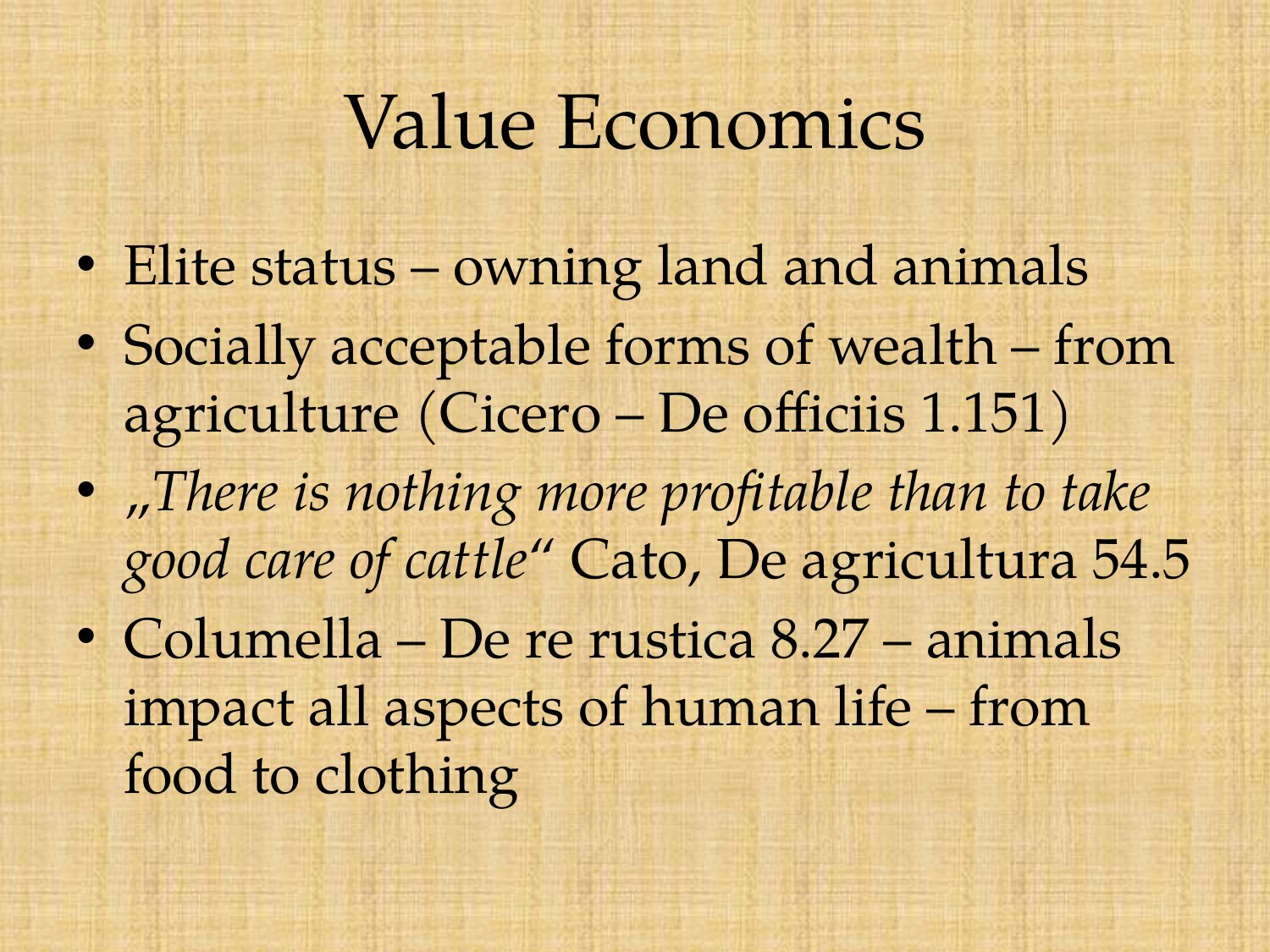

# Value Economics
Elite status – owning land and animals
Socially acceptable forms of wealth – from agriculture (Cicero – De officiis 1.151)
„There is nothing more profitable than to take good care of cattle“ Cato, De agricultura 54.5
Columella – De re rustica 8.27 – animals impact all aspects of human life – from food to clothing